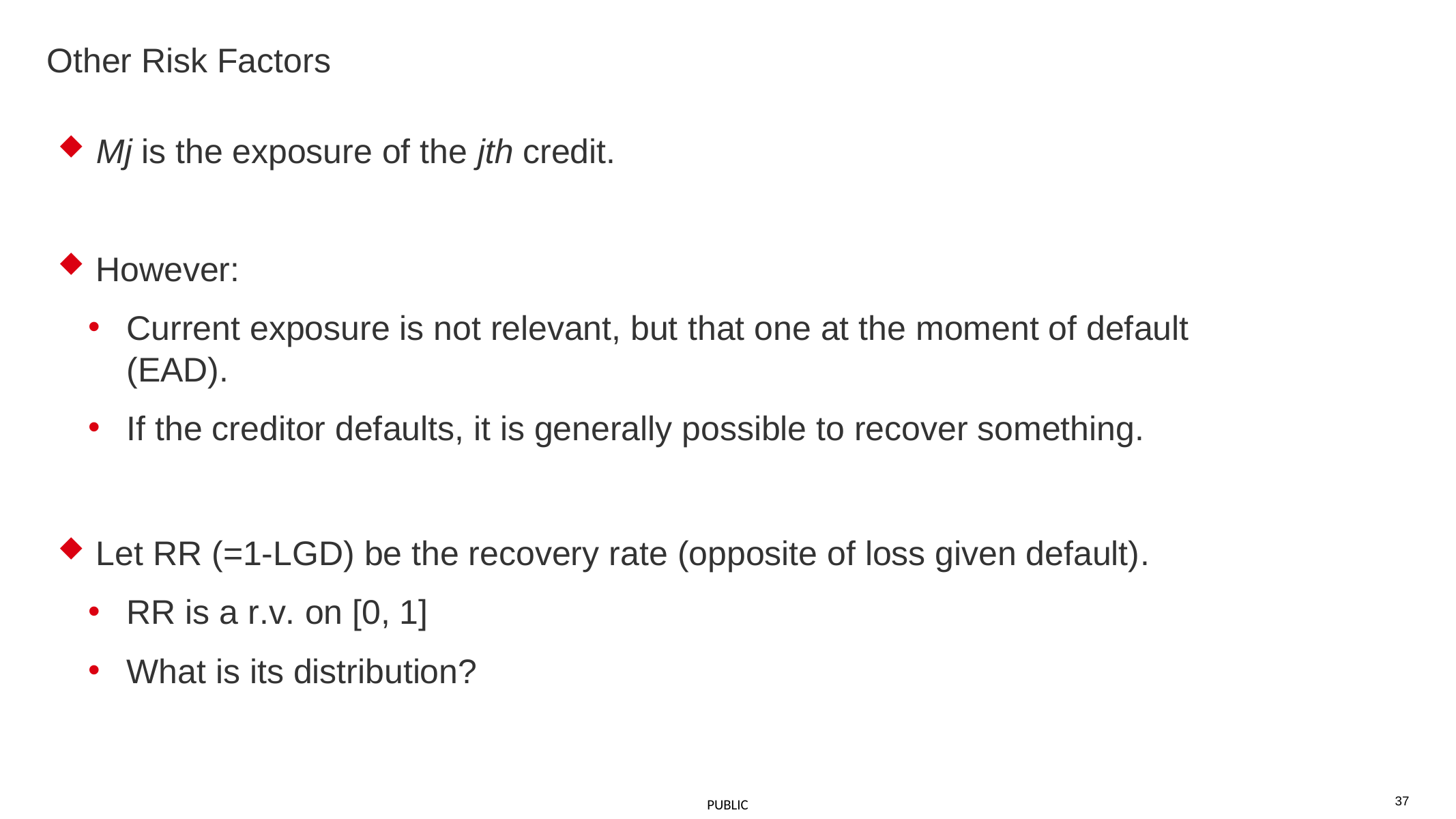

Other Risk Factors
Mj is the exposure of the jth credit.

However:
Current exposure is not relevant, but that one at the moment of default (EAD).
If the creditor defaults, it is generally possible to recover something.

Let RR (=1-LGD) be the recovery rate (opposite of loss given default).
RR is a r.v. on [0, 1]
What is its distribution?